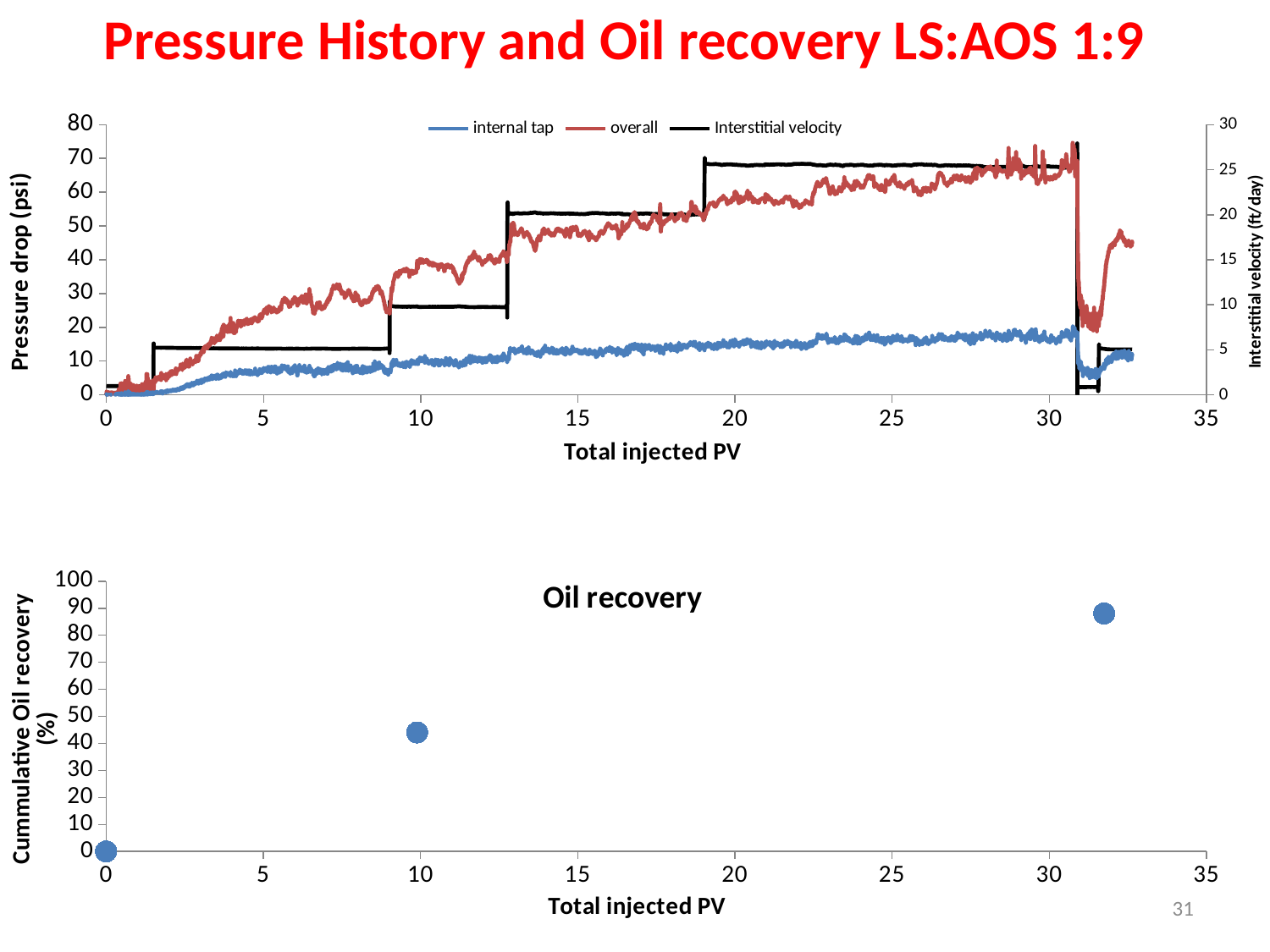

# Pressure History and Oil recovery LS:AOS 1:9

### Chart

| Category |  |  |  |
|---|---|---|---|

### Chart: Oil recovery

| Category |  |
|---|---|
31